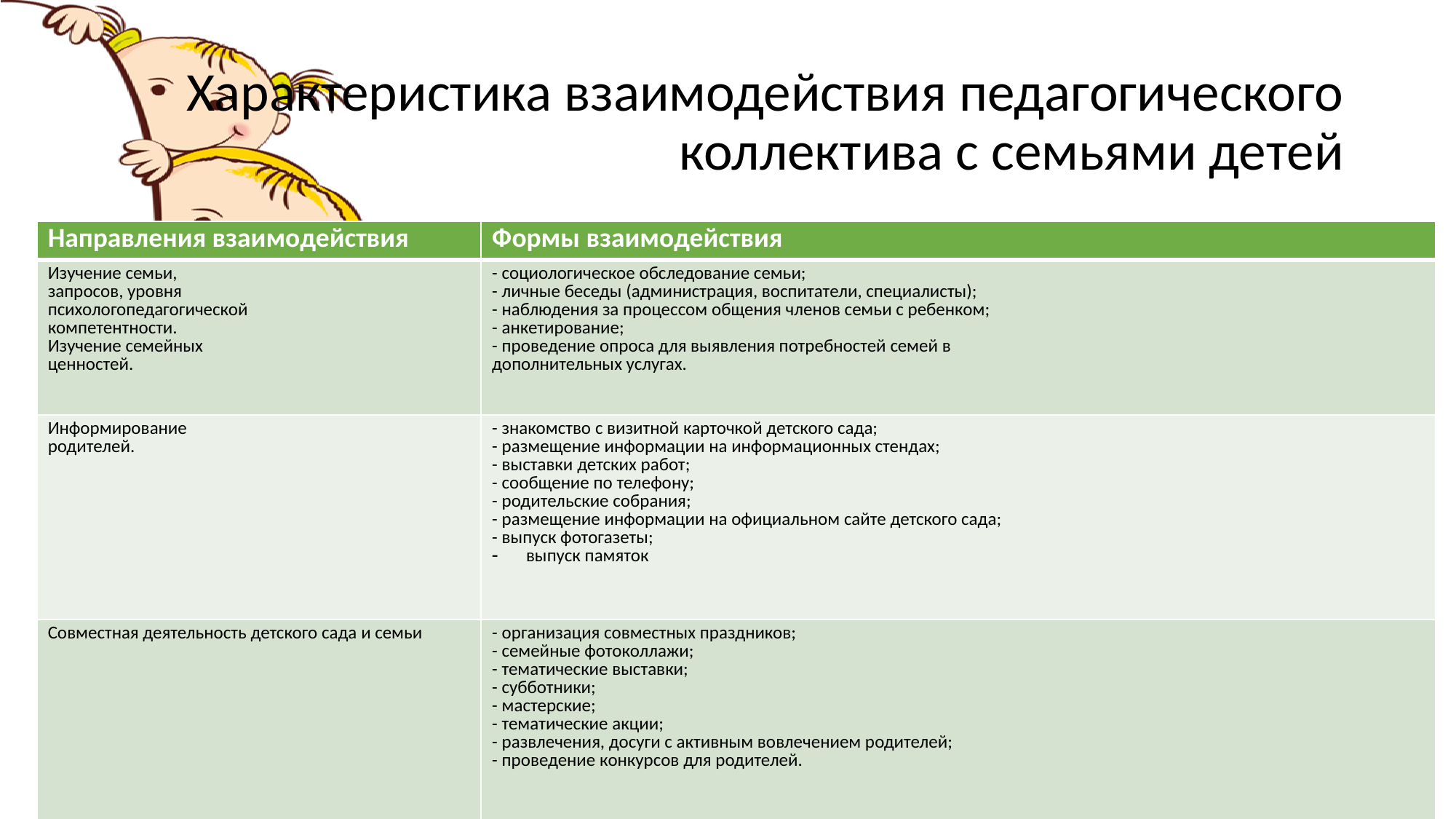

# Характеристика взаимодействия педагогического коллектива с семьями детей
| Направления взаимодействия | Формы взаимодействия |
| --- | --- |
| Изучение семьи, запросов, уровня психологопедагогической компетентности. Изучение семейных ценностей. | - социологическое обследование семьи; - личные беседы (администрация, воспитатели, специалисты); - наблюдения за процессом общения членов семьи с ребенком; - анкетирование; - проведение опроса для выявления потребностей семей в дополнительных услугах. |
| Информирование родителей. | - знакомство с визитной карточкой детского сада; - размещение информации на информационных стендах; - выставки детских работ; - сообщение по телефону; - родительские собрания; - размещение информации на официальном сайте детского сада; - выпуск фотогазеты; выпуск памяток |
| Совместная деятельность детского сада и семьи | - организация совместных праздников; - семейные фотоколлажи; - тематические выставки; - субботники; - мастерские; - тематические акции; - развлечения, досуги с активным вовлечением родителей; - проведение конкурсов для родителей. |